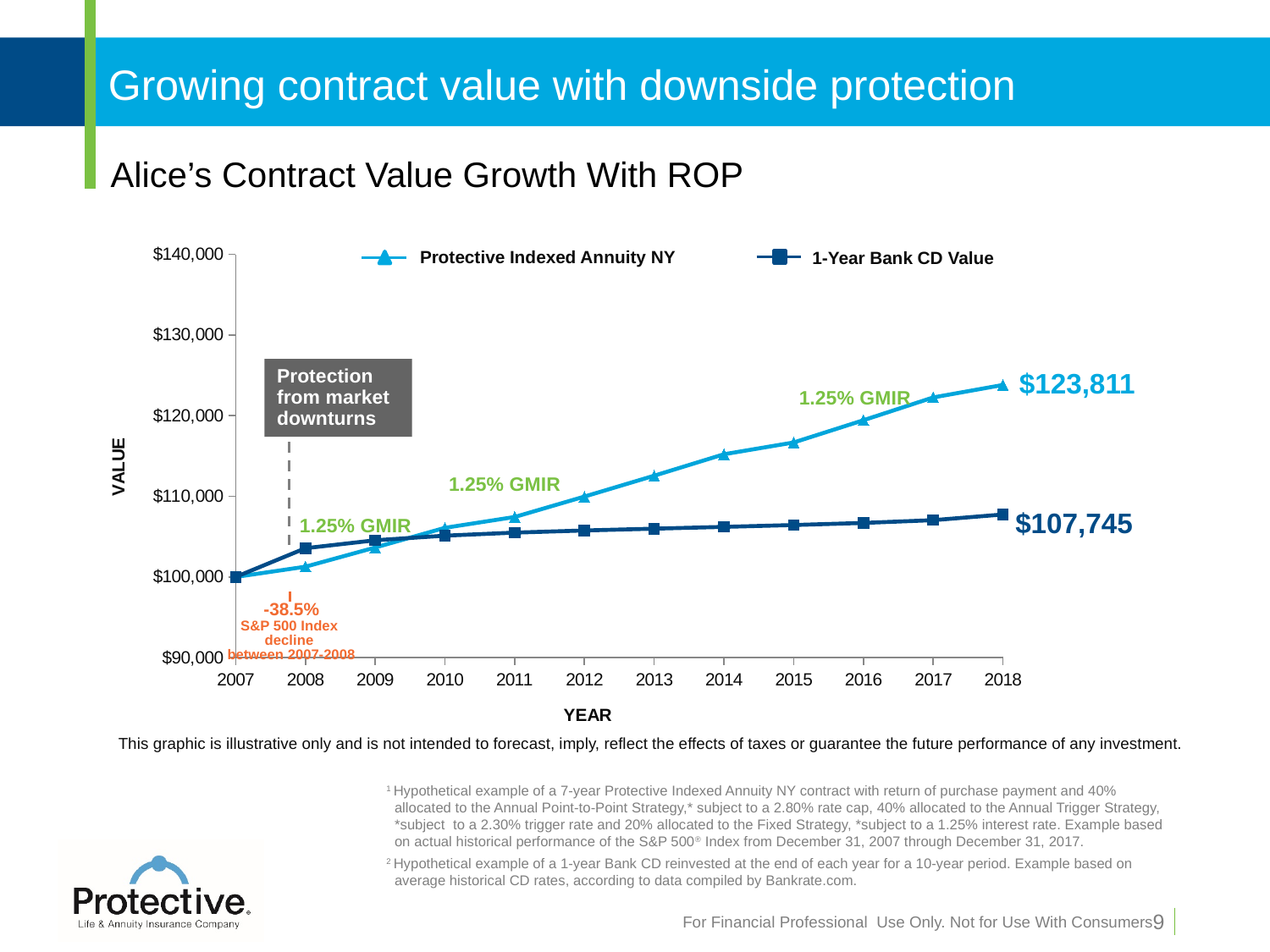

Growing contract value with downside protection
Alice’s Contract Value Growth With ROP

### Chart

| Category |  |  |
|---|---|---|
| 2007 | 100000.0 | 100000.0 |
| 2008 | 101270.0 | 103560.00000000001 |
| 2009 | 103649.645 | 104543.82000000002 |
| 2010 | 106088.06420750002 | 105118.81101000003 |
| 2011 | 107434.98599430126 | 105497.23872963604 |
| 2012 | 109965.19294507433 | 105760.98182646012 |
| 2013 | 112557.98713647542 | 105983.07988829569 |
| 2014 | 115214.9661786083 | 106205.64435606111 |
| 2015 | 116677.12154654312 | 106439.29677364444 |
| 2016 | 119434.25626288654 | 106694.75108590118 |
| 2017 | 122259.74478413546 | 107036.17428937608 |
| 2018 | 123810.861665626 | 107744.75376317176 |
Protective Indexed Annuity NY

1-Year Bank CD Value

Protection
from market downturns
$123,811
1.25% GMIR
1.25% GMIR
$107,745

1.25% GMIR
-38.5%
S&P 500 Index
decline
between 2007-2008
This graphic is illustrative only and is not intended to forecast, imply, reflect the effects of taxes or guarantee the future performance of any investment.
1 Hypothetical example of a 7-year Protective Indexed Annuity NY contract with return of purchase payment and 40% allocated to the Annual Point-to-Point Strategy,* subject to a 2.80% rate cap, 40% allocated to the Annual Trigger Strategy, *subject  to a 2.30% trigger rate and 20% allocated to the Fixed Strategy, *subject to a 1.25% interest rate. Example based on actual historical performance of the S&P 500® Index from December 31, 2007 through December 31, 2017.
2 Hypothetical example of a 1-year Bank CD reinvested at the end of each year for a 10-year period. Example based on average historical CD rates, according to data compiled by Bankrate.com.